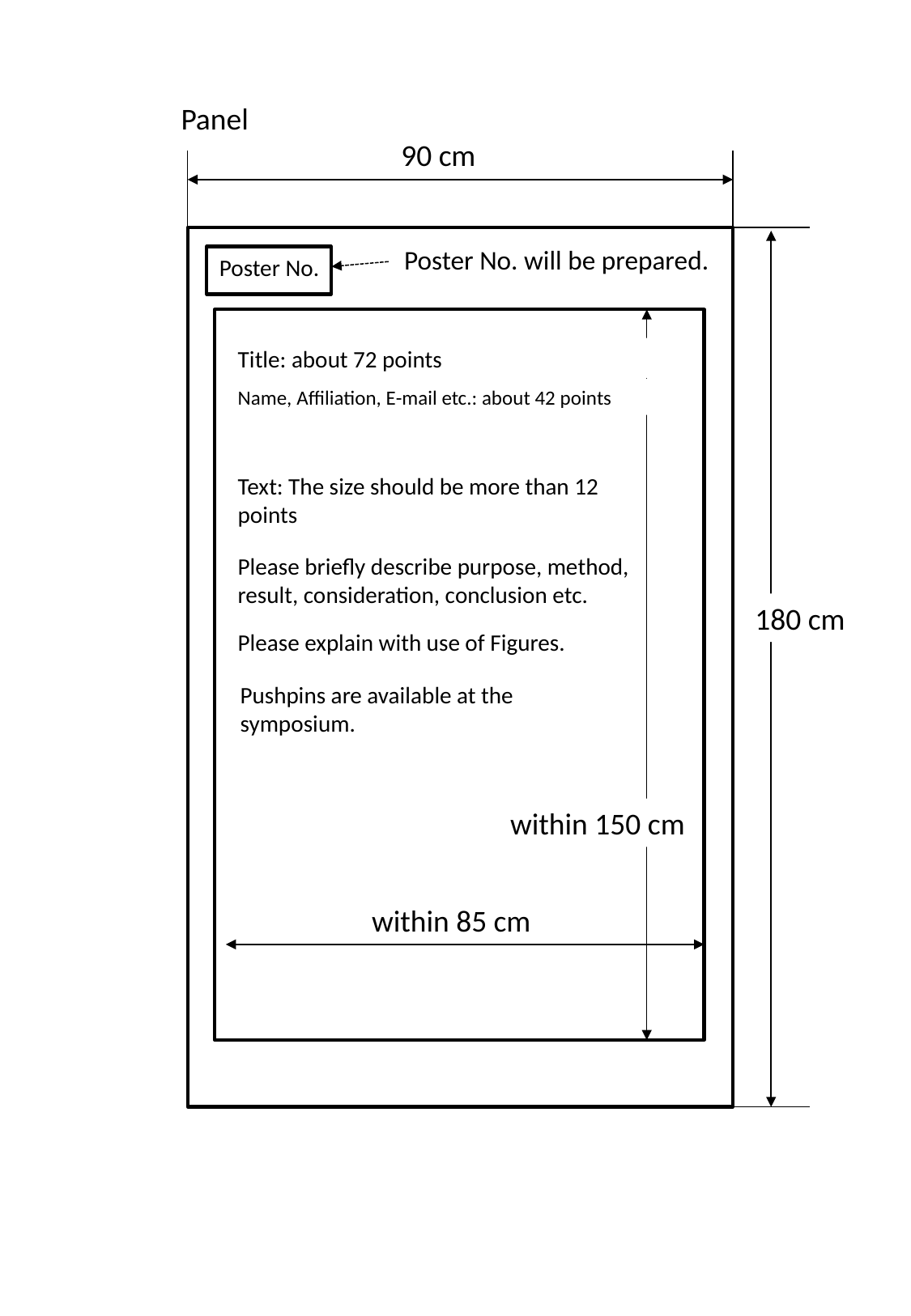

Panel
90 cm

Poster No. will be prepared.

Poster No.

Title: about 72 points
Name, Affiliation, E-mail etc.: about 42 points
Text: The size should be more than 12 points
Please briefly describe purpose, method, result, consideration, conclusion etc.
180 cm
Please explain with use of Figures.
Pushpins are available at the symposium.
within 150 cm
within 85 cm